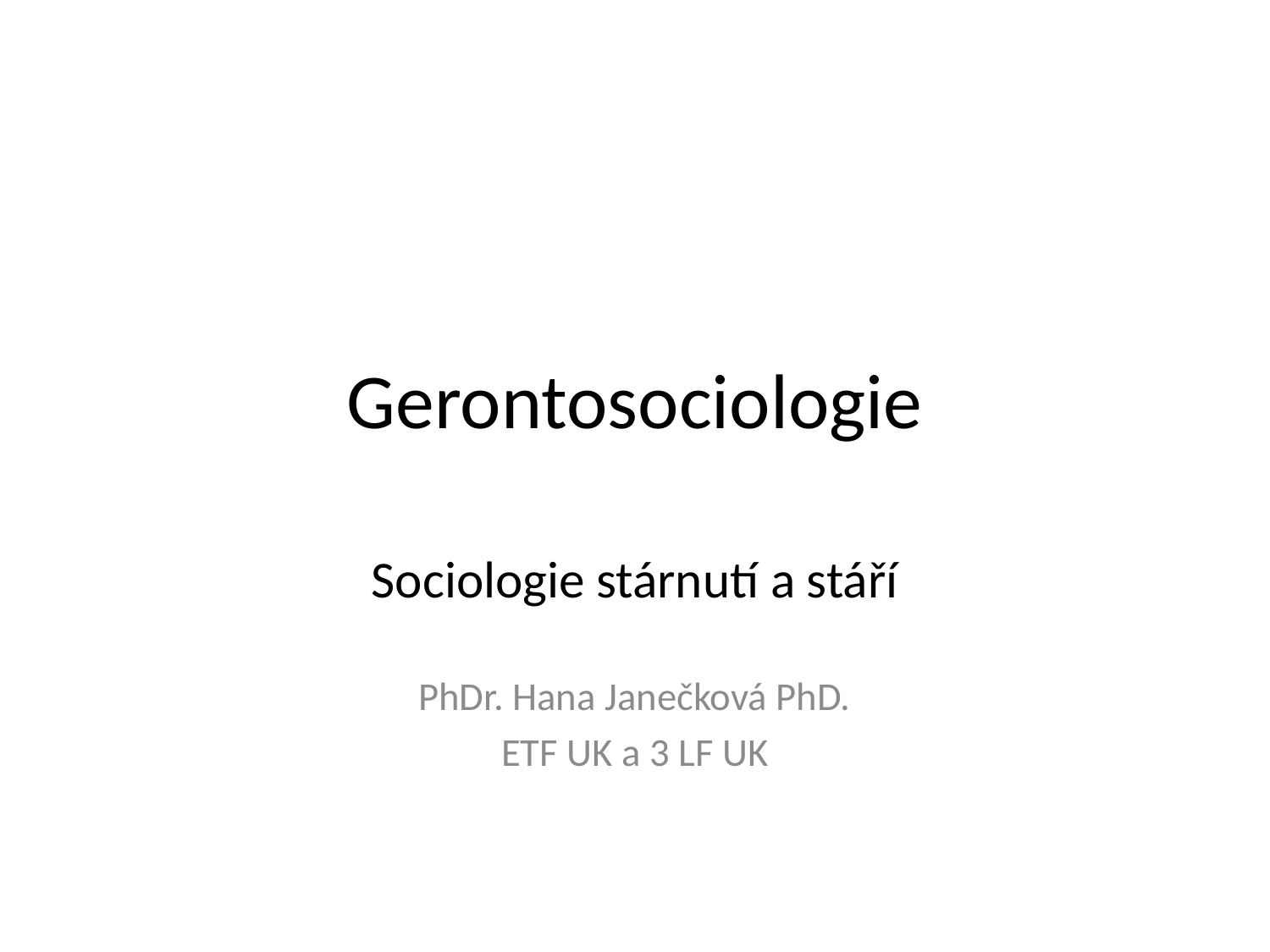

# Gerontosociologie
Sociologie stárnutí a stáří

PhDr. Hana Janečková PhD.
ETF UK a 3 LF UK